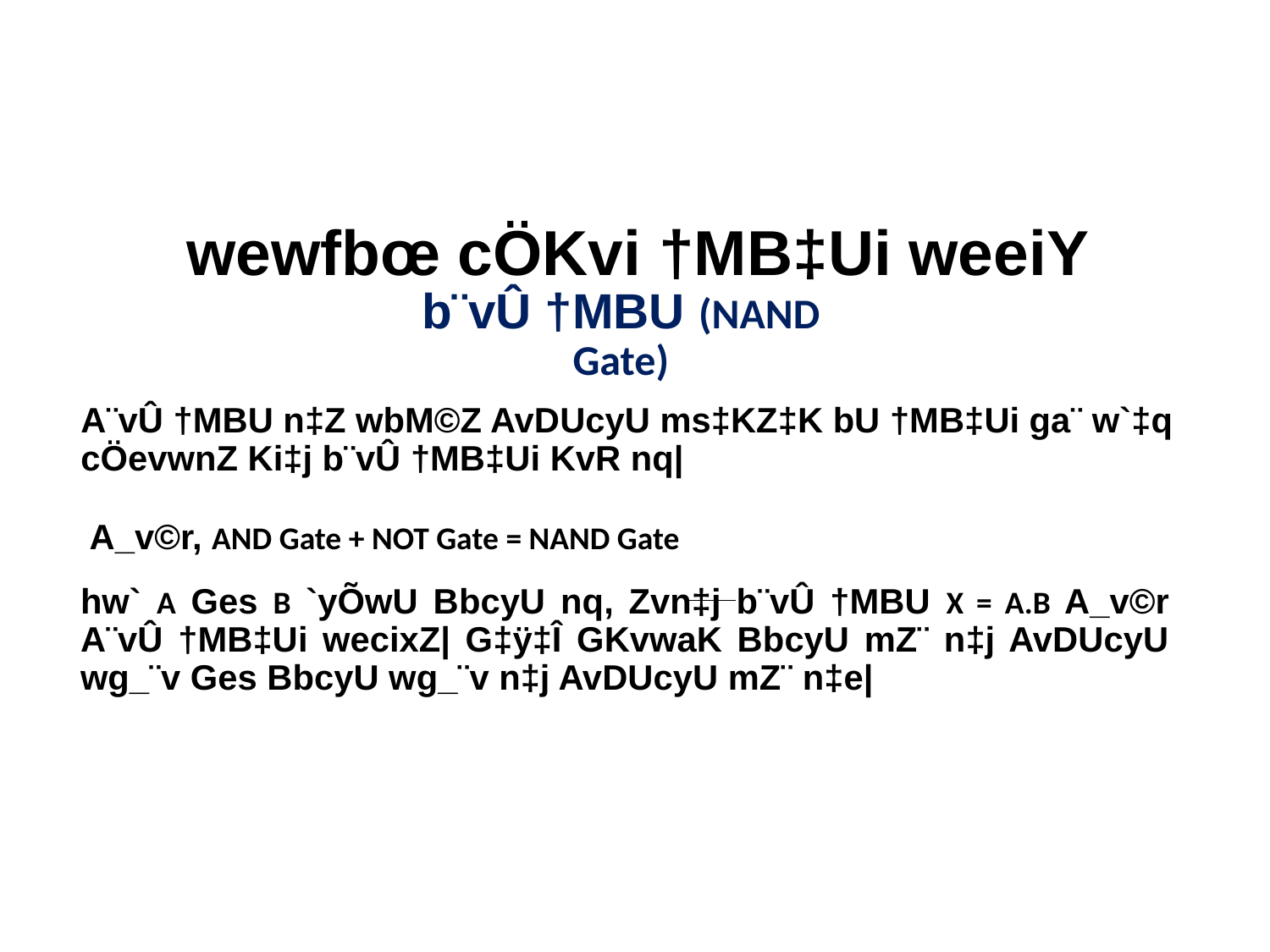

# wewfbœ cÖKvi †MB‡Ui weeiY
b¨vÛ †MBU (NAND Gate)
A¨vÛ †MBU n‡Z wbM©Z AvDUcyU ms‡KZ‡K bU †MB‡Ui ga¨ w`‡q cÖevwnZ Ki‡j b¨vÛ †MB‡Ui KvR nq|
A_v©r, AND Gate + NOT Gate = NAND Gate
hw` A Ges B `yÕwU BbcyU nq, Zvn‡j b¨vÛ †MBU X = A.B A_v©r A¨vÛ †MB‡Ui wecixZ| G‡ÿ‡Î GKvwaK BbcyU mZ¨ n‡j AvDUcyU wg_¨v Ges BbcyU wg_¨v n‡j AvDUcyU mZ¨ n‡e|